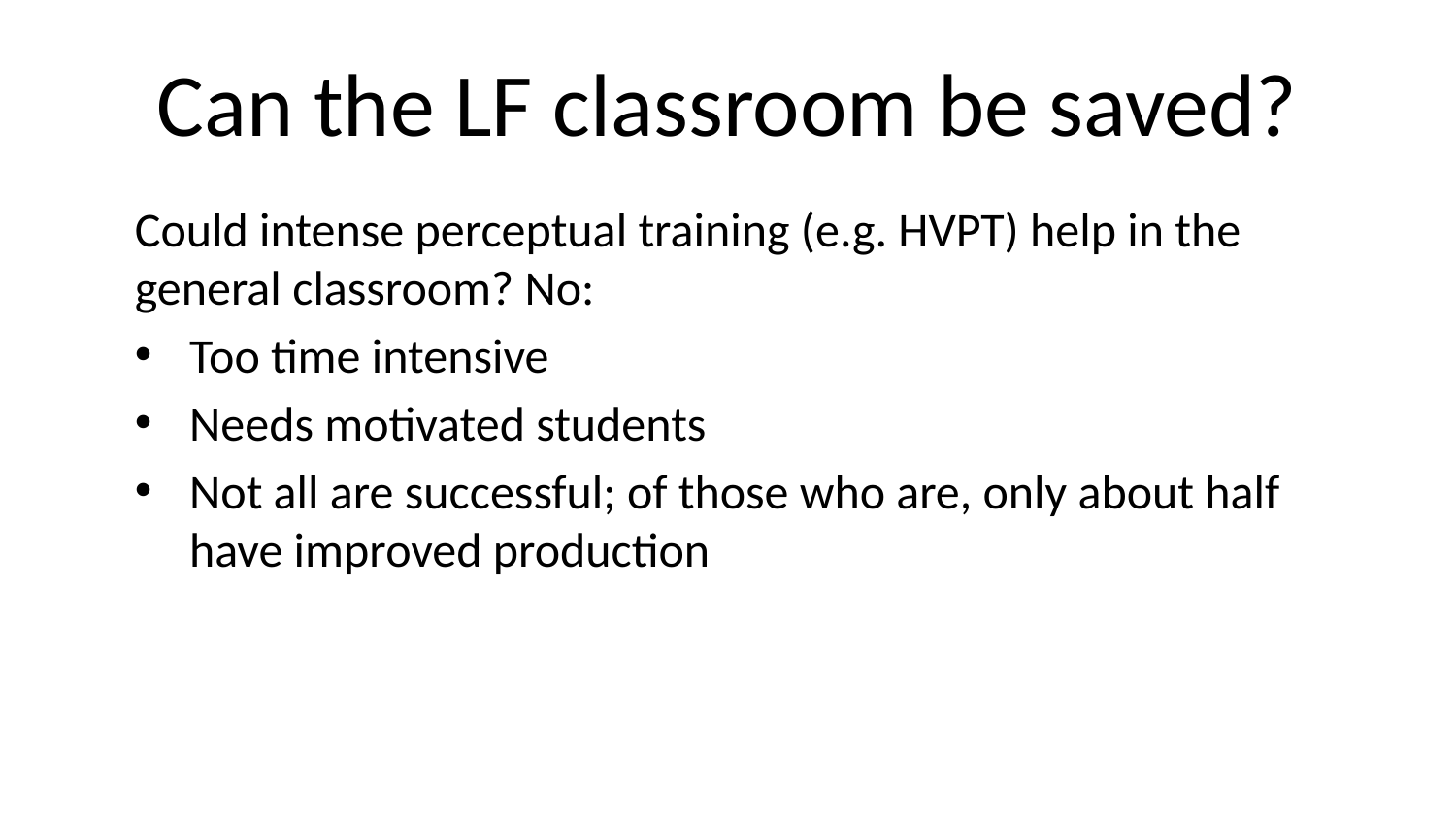

# Can the LF classroom be saved?
Could intense perceptual training (e.g. HVPT) help in the general classroom? No:
Too time intensive
Needs motivated students
Not all are successful; of those who are, only about half have improved production